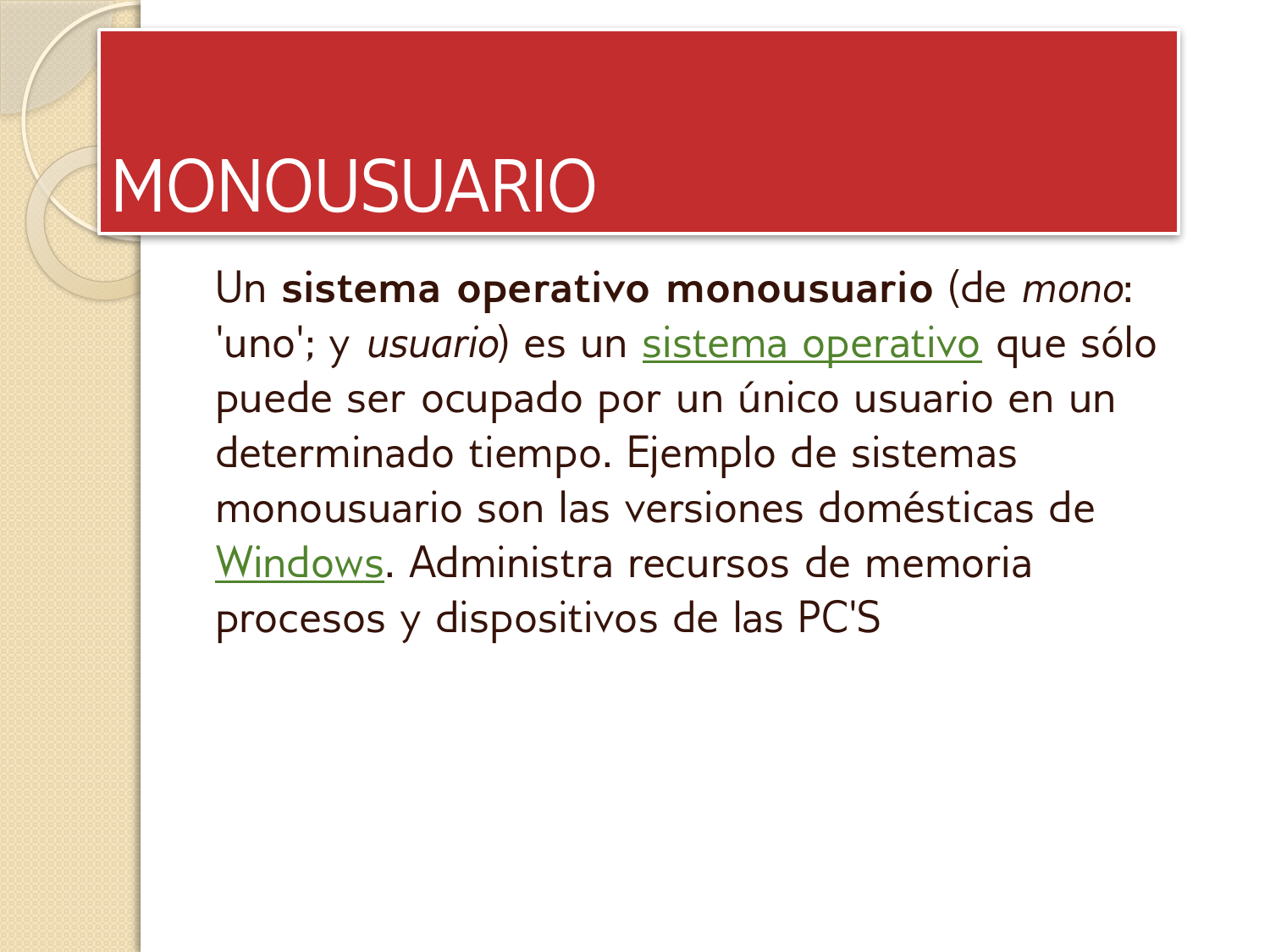

# MONOUSUARIO
Un sistema operativo monousuario (de mono: 'uno'; y usuario) es un sistema operativo que sólo puede ser ocupado por un único usuario en un determinado tiempo. Ejemplo de sistemas monousuario son las versiones domésticas de Windows. Administra recursos de memoria procesos y dispositivos de las PC'S